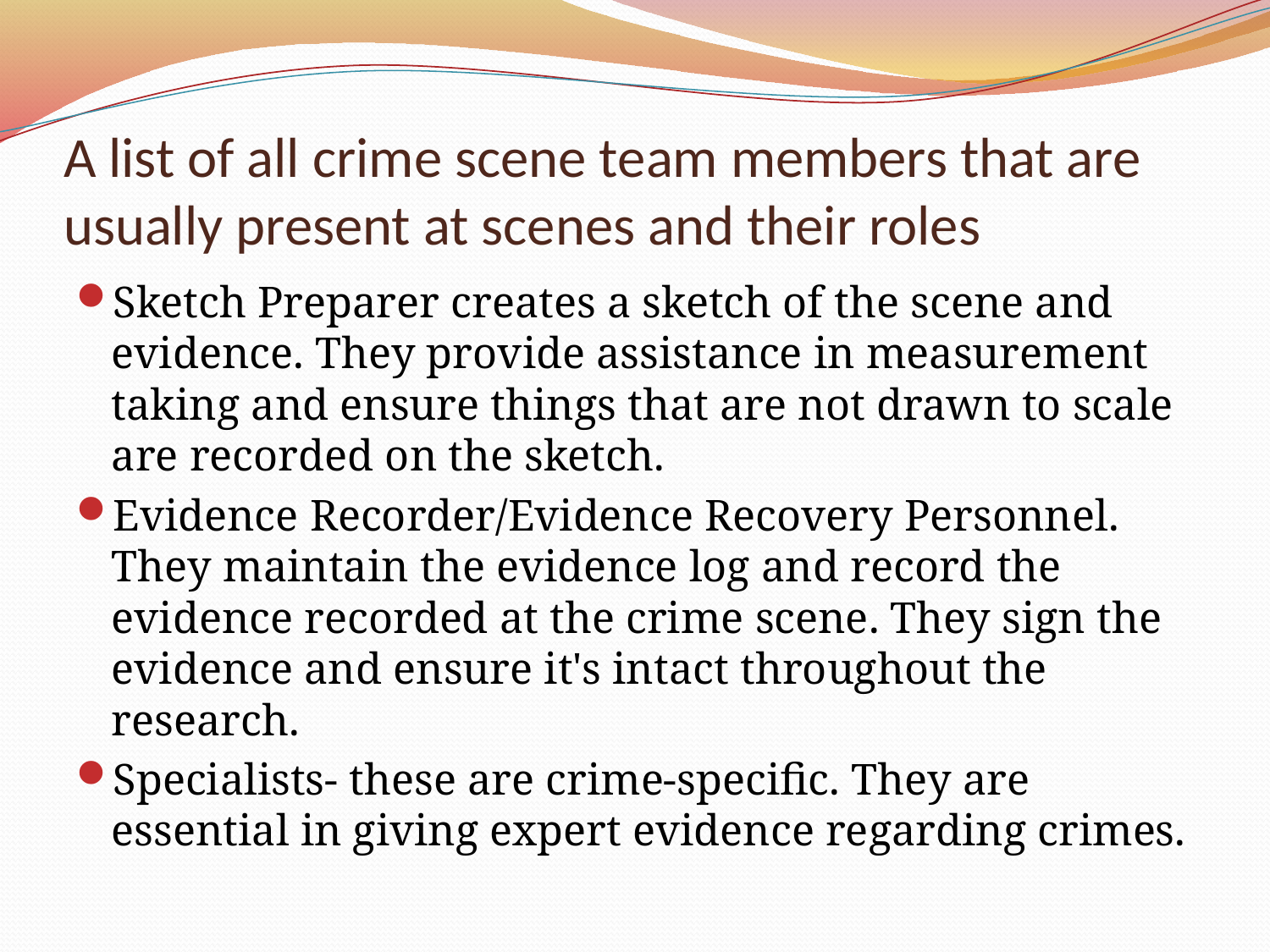

# A list of all crime scene team members that are usually present at scenes and their roles
Sketch Preparer creates a sketch of the scene and evidence. They provide assistance in measurement taking and ensure things that are not drawn to scale are recorded on the sketch.
Evidence Recorder/Evidence Recovery Personnel. They maintain the evidence log and record the evidence recorded at the crime scene. They sign the evidence and ensure it's intact throughout the research.
Specialists- these are crime-specific. They are essential in giving expert evidence regarding crimes.